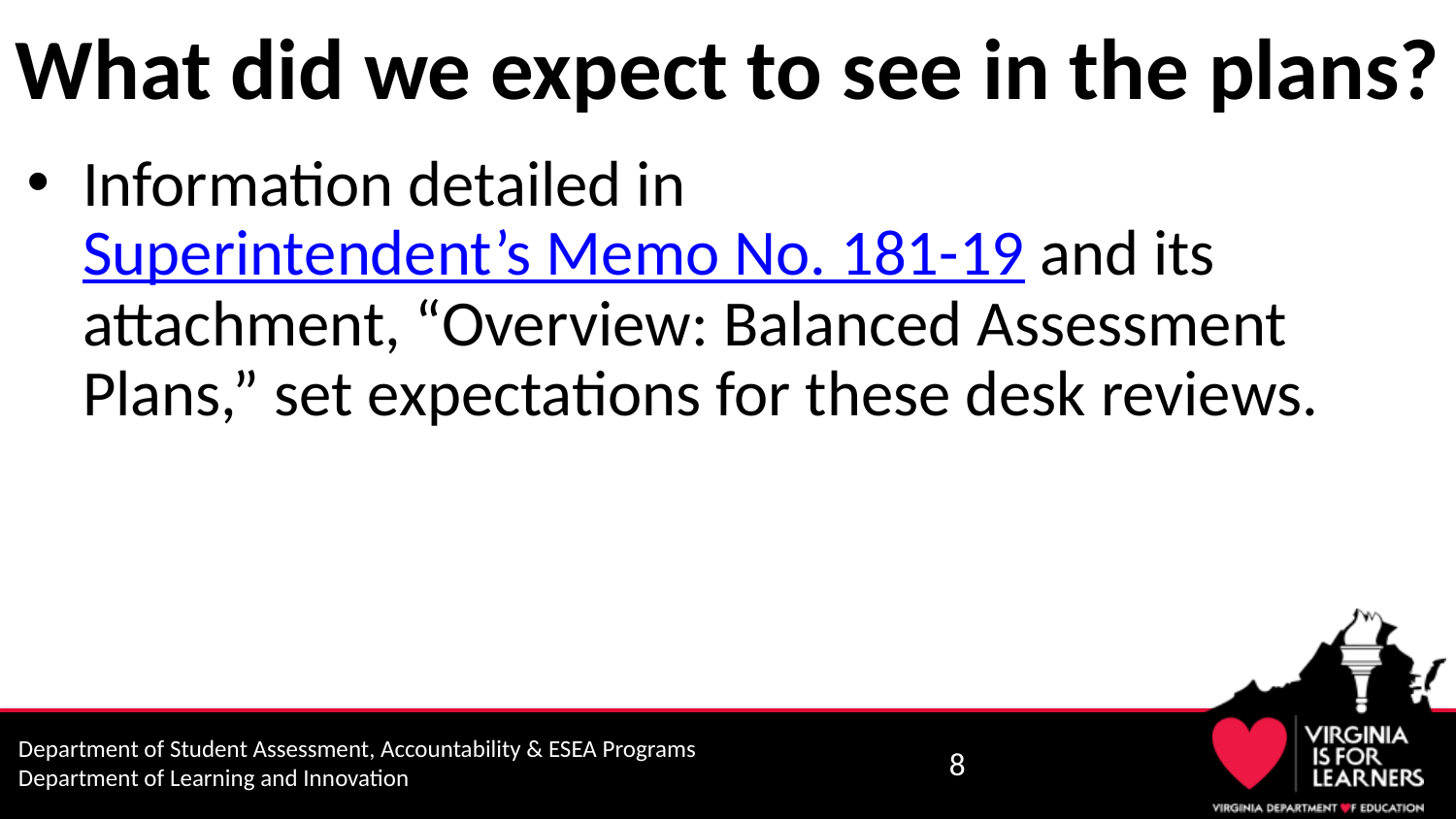

# What did we expect to see in the plans?
Information detailed in Superintendent’s Memo No. 181-19 and its attachment, “Overview: Balanced Assessment Plans,” set expectations for these desk reviews.